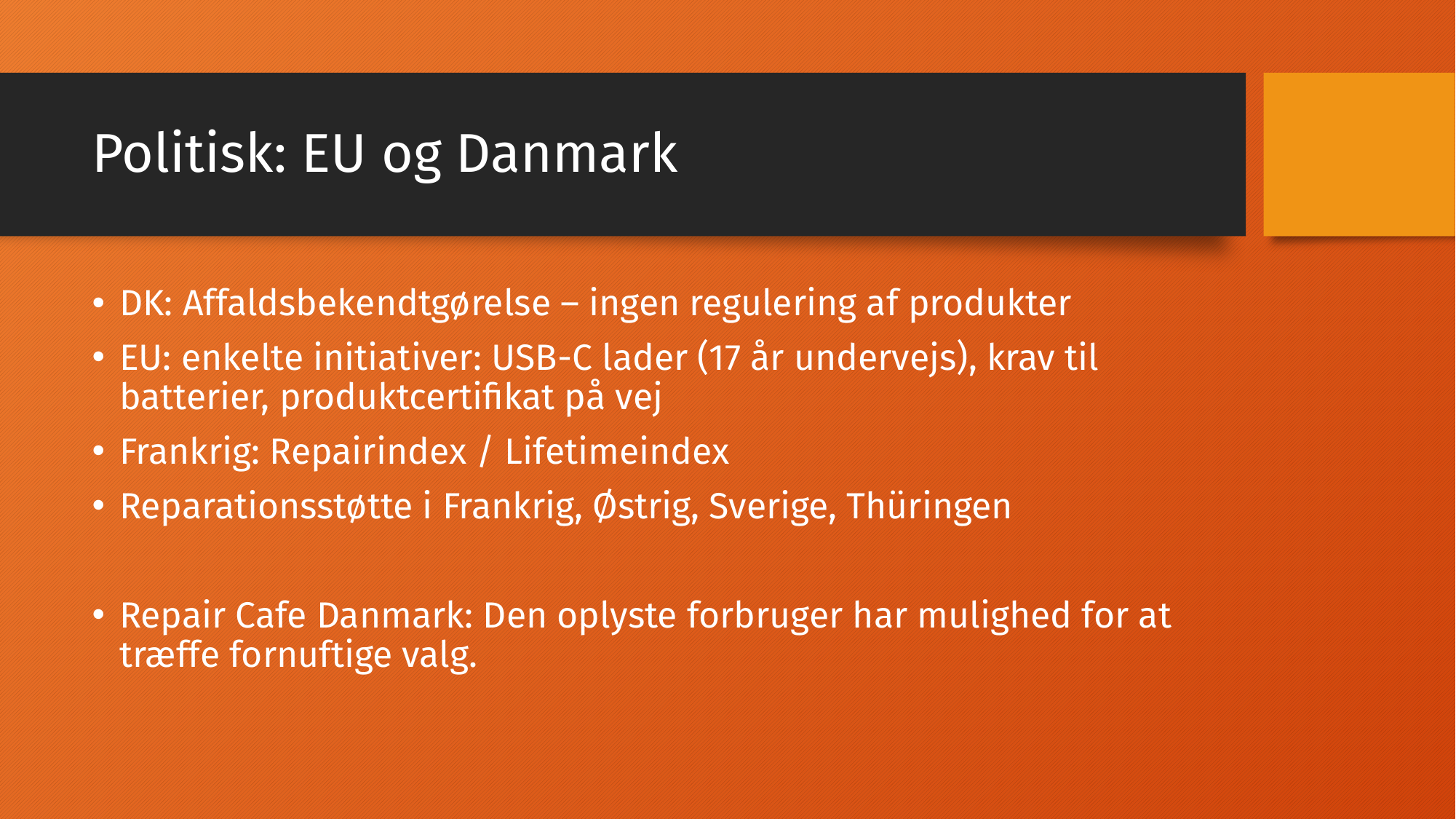

# Politisk: EU og Danmark
DK: Affaldsbekendtgørelse – ingen regulering af produkter
EU: enkelte initiativer: USB-C lader (17 år undervejs), krav til batterier, produktcertifikat på vej
Frankrig: Repairindex / Lifetimeindex
Reparationsstøtte i Frankrig, Østrig, Sverige, Thüringen

Repair Cafe Danmark: Den oplyste forbruger har mulighed for at træffe fornuftige valg.